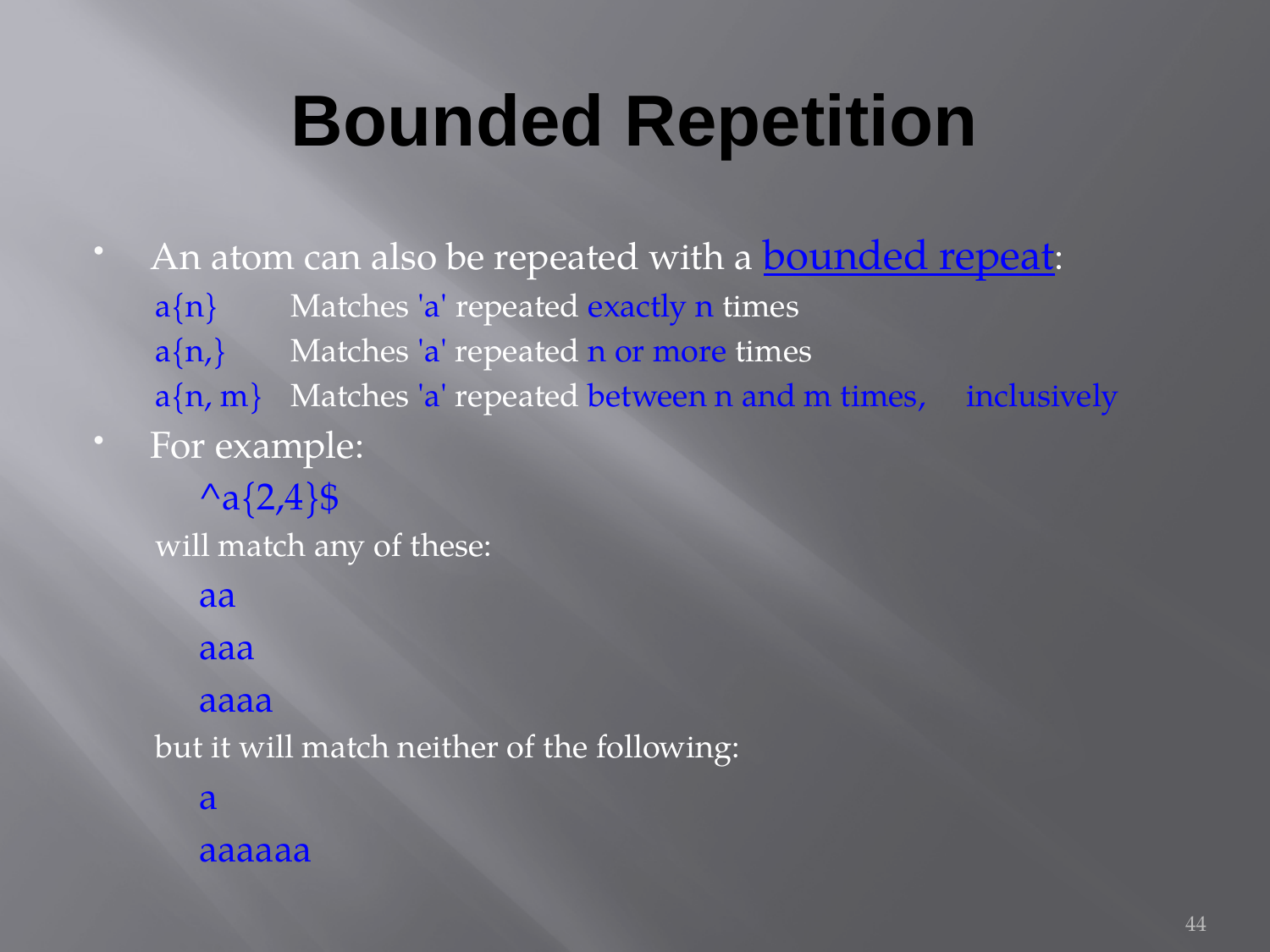

# Bounded Repetition
An atom can also be repeated with a bounded repeat:
a{n}  		Matches 'a' repeated exactly n times
a{n,}  		Matches 'a' repeated n or more times
a{n, m}  		Matches 'a' repeated between n and m times, 				inclusively
For example:
^a{2,4}$
will match any of these:
aa
aaa
aaaa
but it will match neither of the following:
a
aaaaaa

44